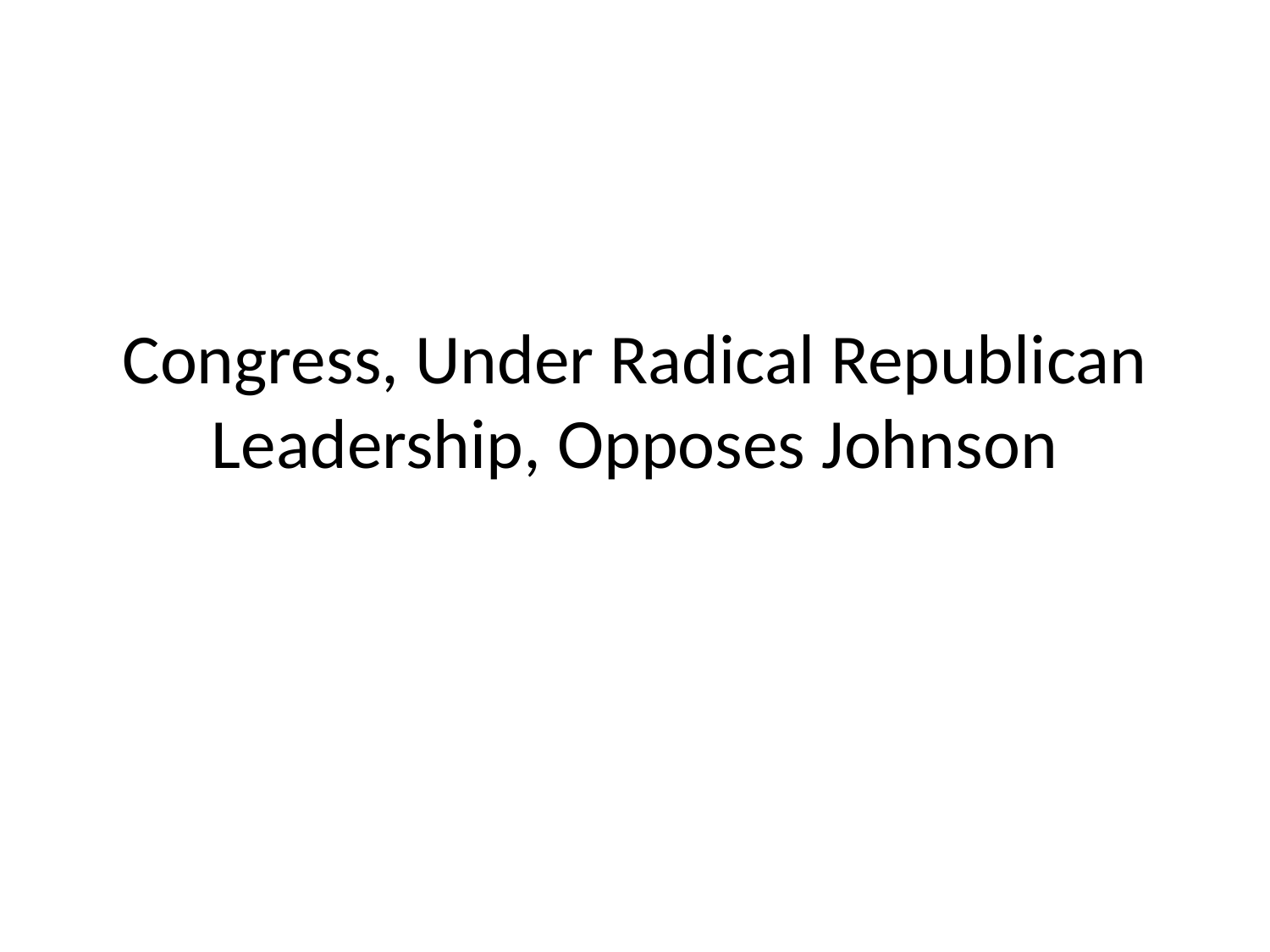

# Congress, Under Radical Republican Leadership, Opposes Johnson